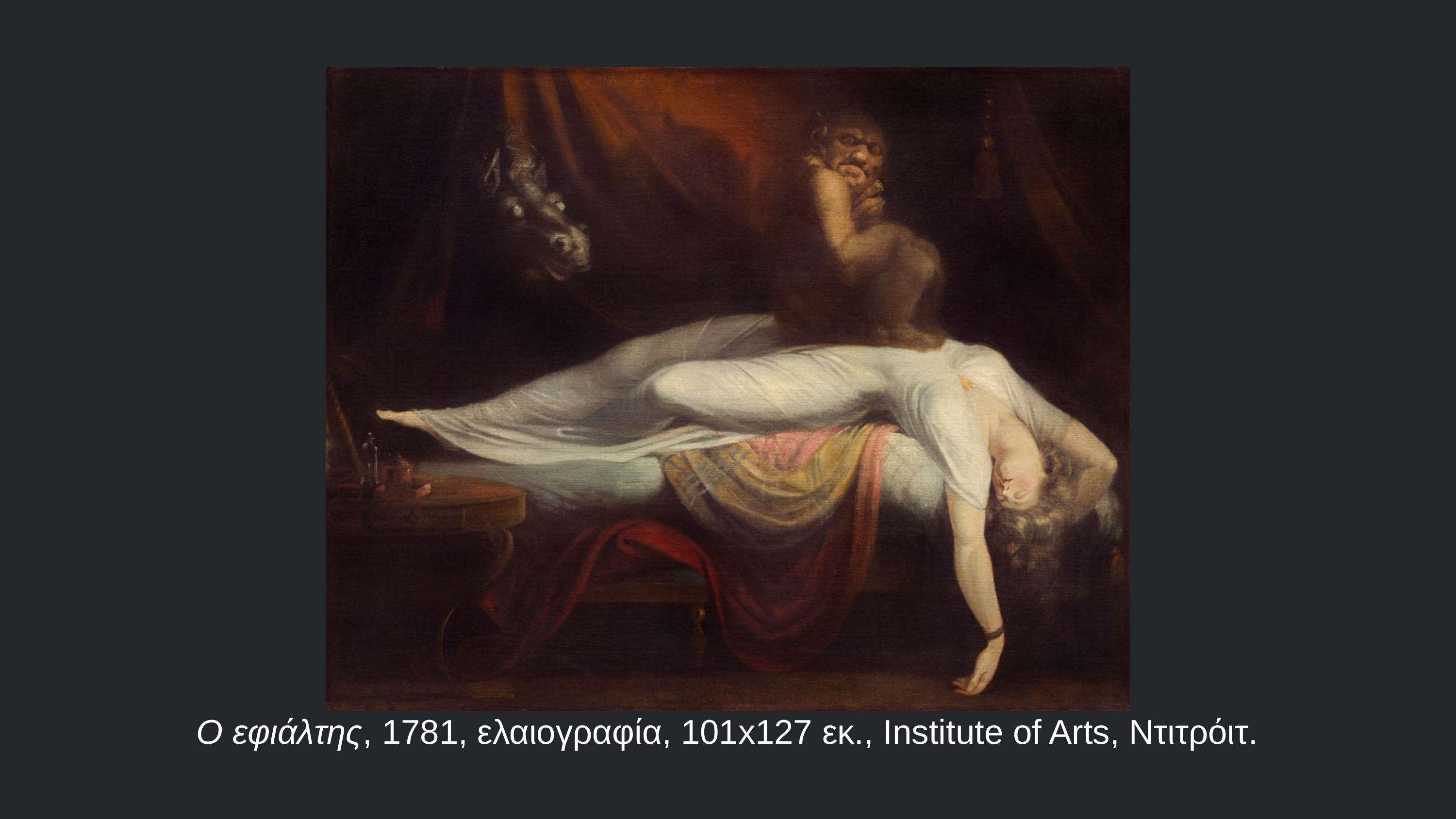

Ο εφιάλτης, 1781, ελαιογραφία, 101x127 εκ., Institute of Arts, Ντιτρόιτ.